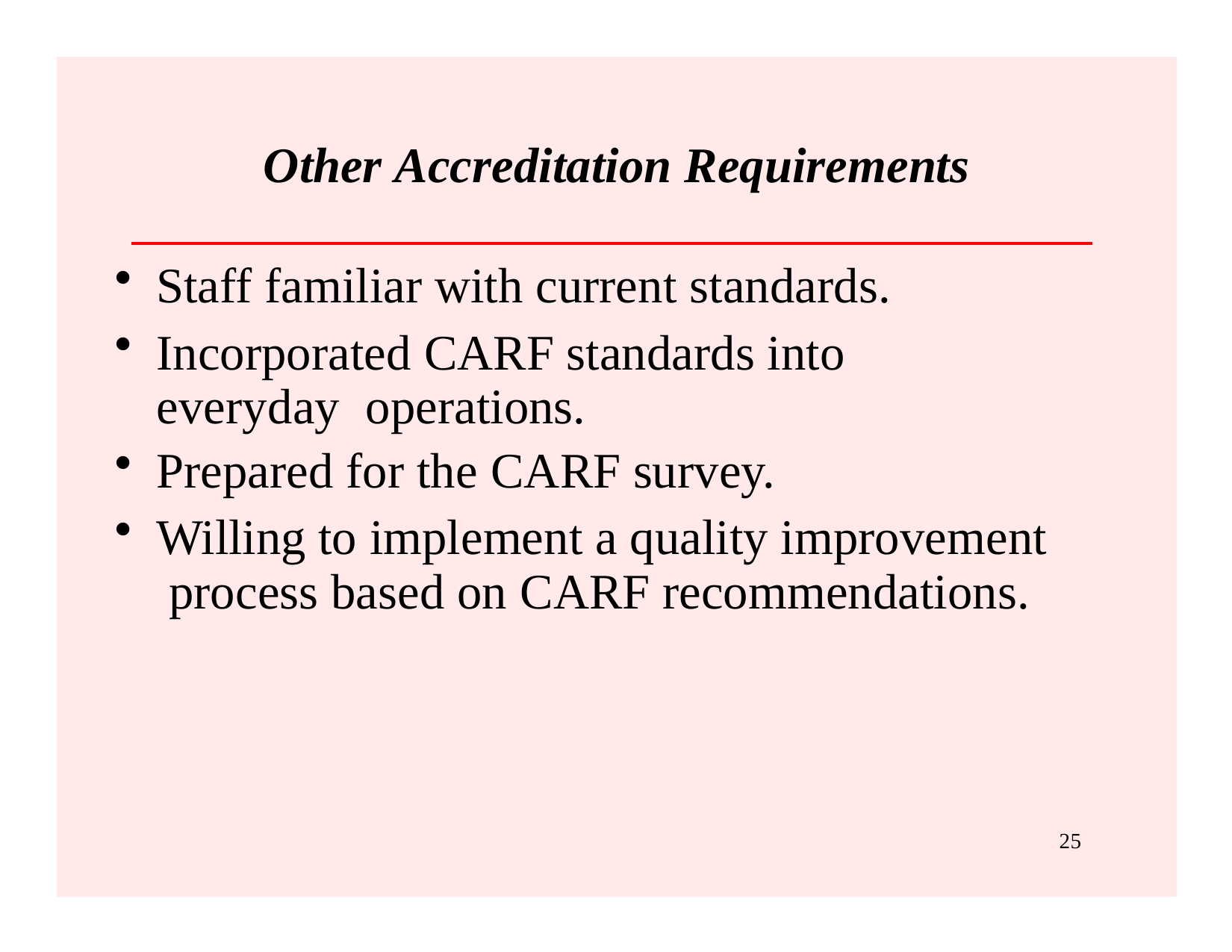

Other Accreditation Requirements

Staff familiar with current standards.
Incorporated CARF standards into everyday  operations.
Prepared for the CARF survey.
Willing to implement a quality improvement  process based on CARF recommendations.

25